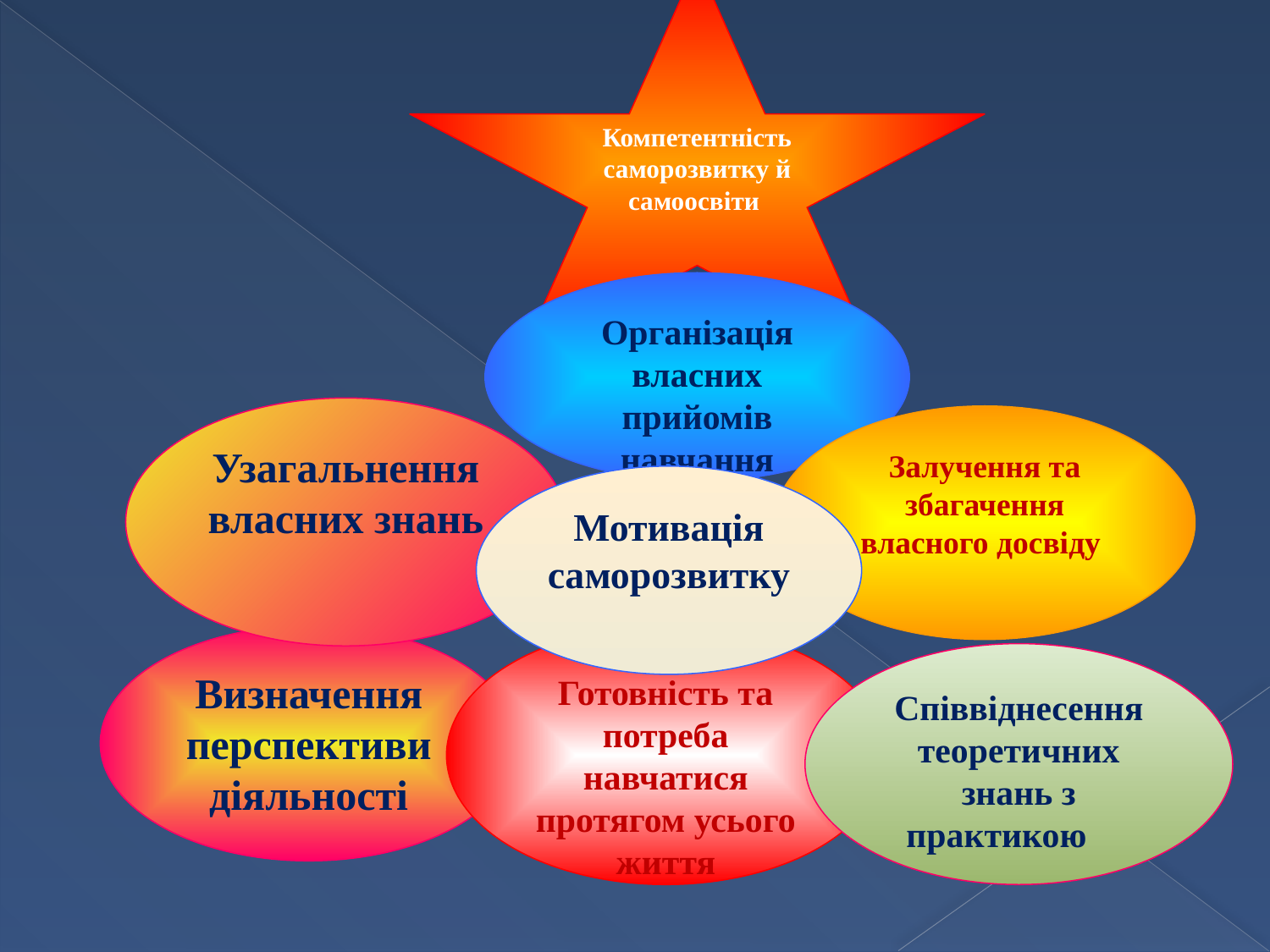

Компетентність саморозвитку й самоосвіти
Організація власних прийомів навчання
Узагальнення власних знань
Залучення та збагачення власного досвіду
Мотивація саморозвитку
Визначення перспективи діяльності
Готовність та потреба навчатися протягом усього життя
Співвіднесення теоретичних знань з практикою